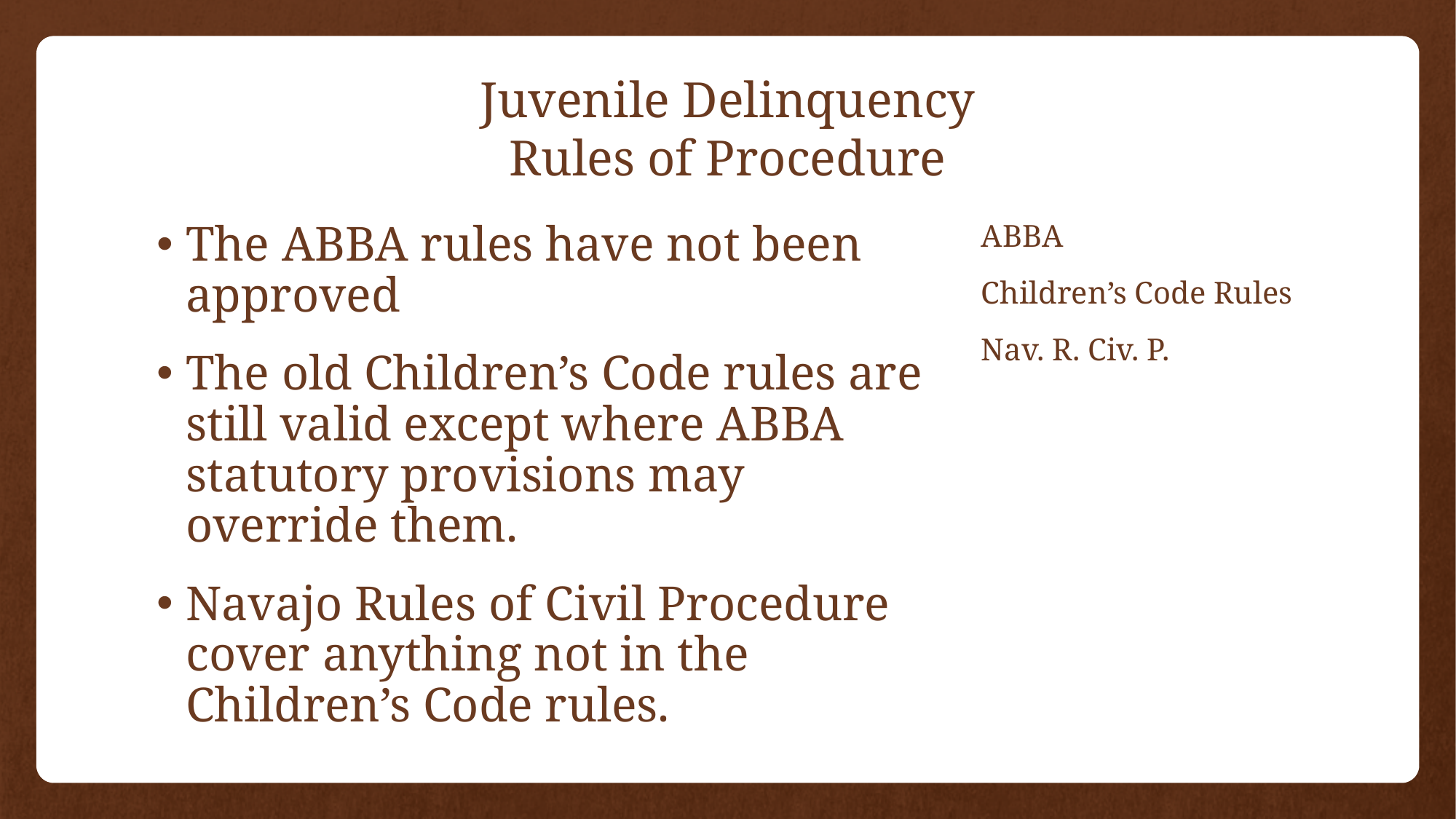

# Juvenile Delinquency Rules of Procedure
The ABBA rules have not been approved
The old Children’s Code rules are still valid except where ABBA statutory provisions may override them.
Navajo Rules of Civil Procedure cover anything not in the Children’s Code rules.
ABBA
Children’s Code Rules
Nav. R. Civ. P.